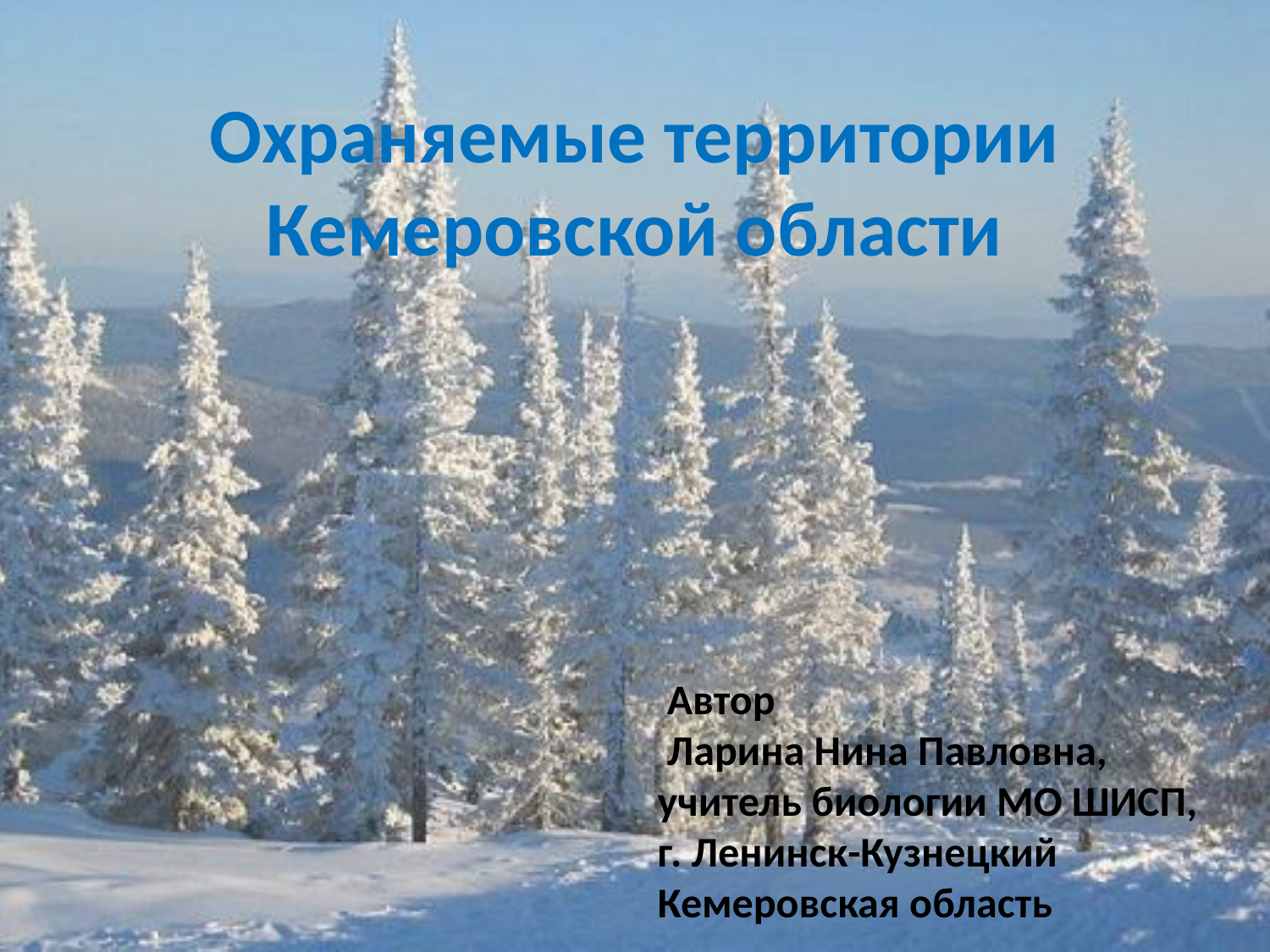

# Охраняемые территории Кемеровской области
 Автор
 Ларина Нина Павловна,
учитель биологии МО ШИСП,
г. Ленинск-Кузнецкий Кемеровская область